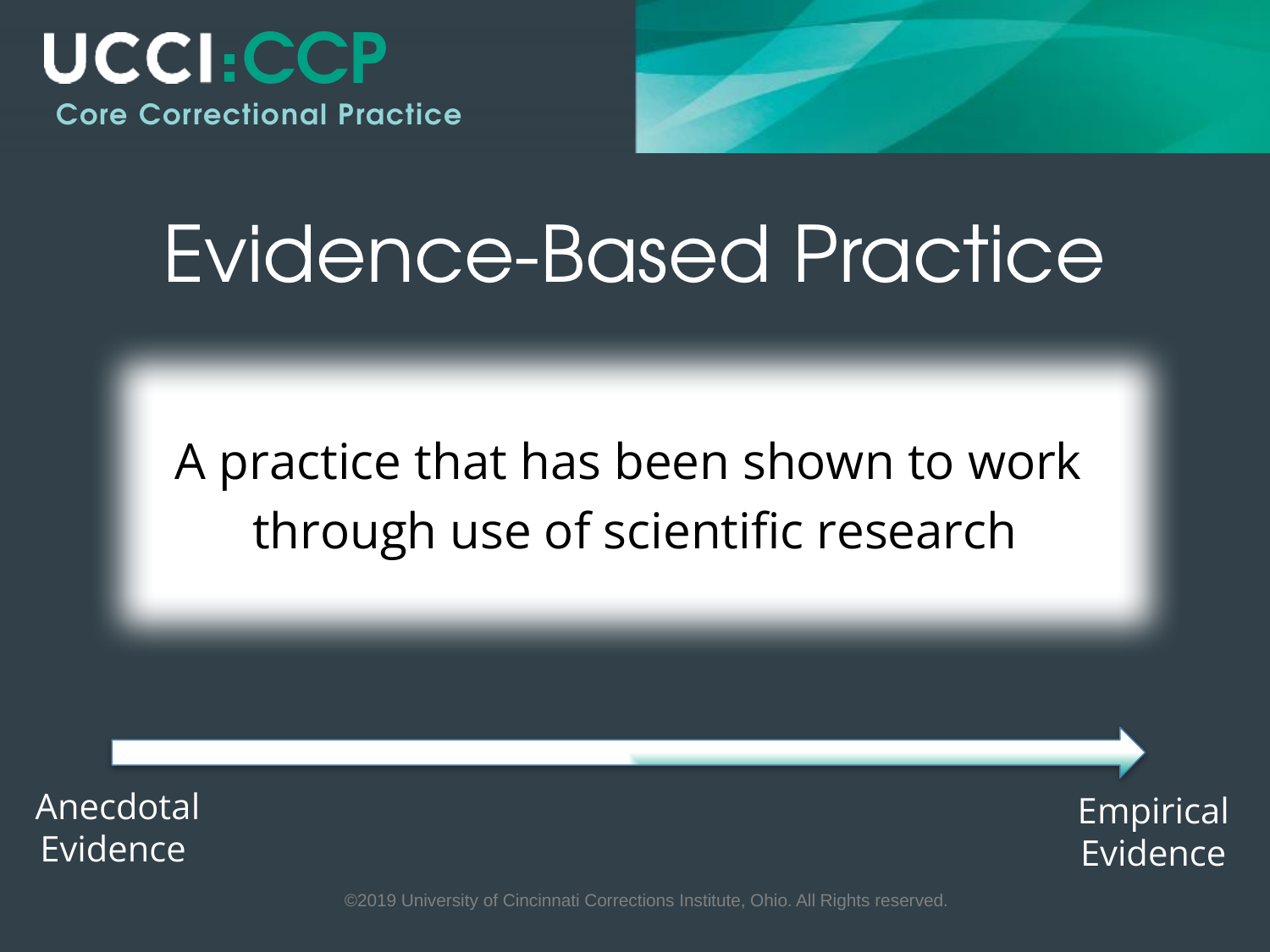

# Evidence-Based Practice
A practice that has been shown to work
through use of scientific research

Anecdotal Evidence
Empirical Evidence